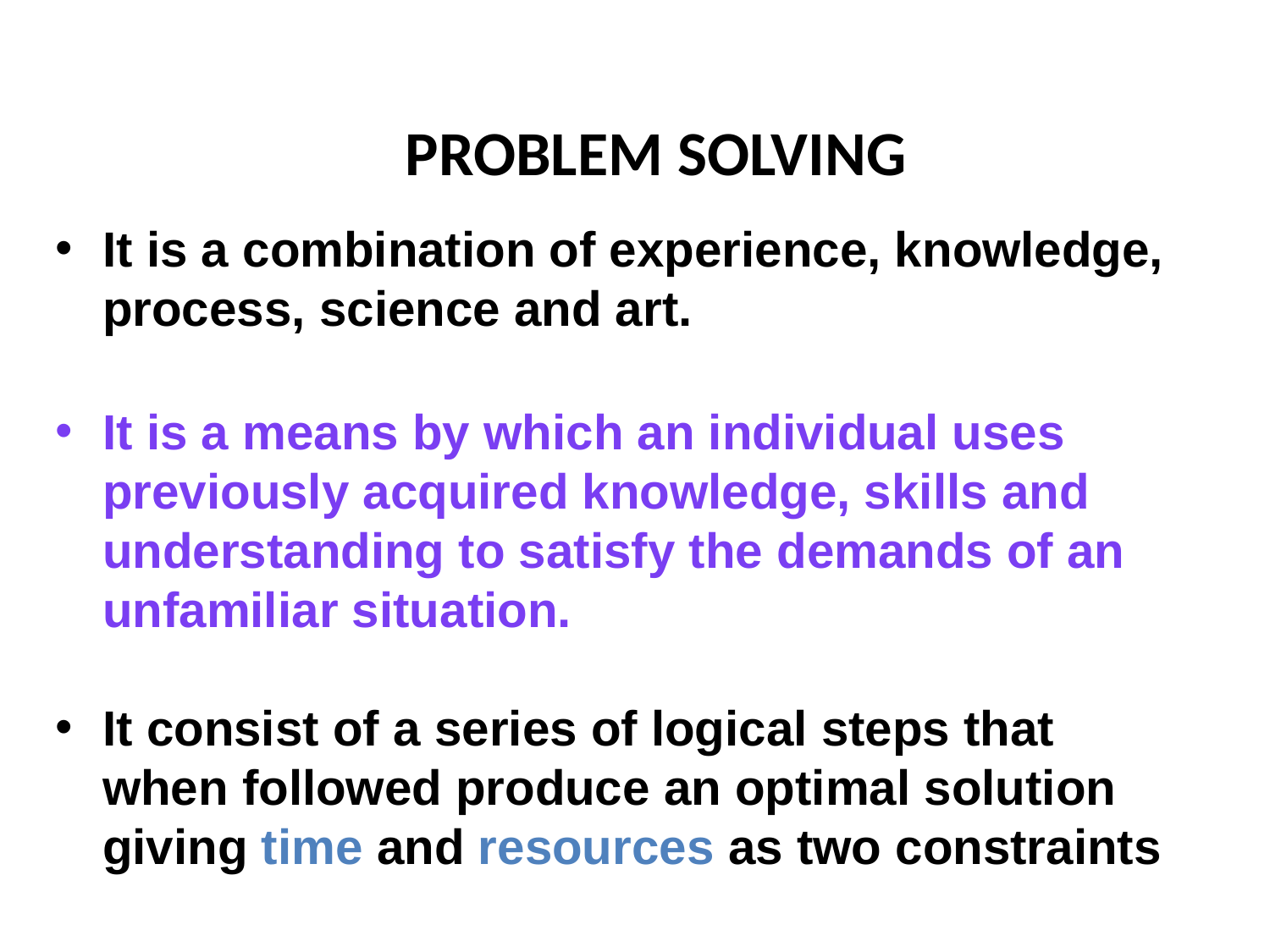

# PROBLEM SOLVING
It is a combination of experience, knowledge, process, science and art.

It is a means by which an individual uses previously acquired knowledge, skills and understanding to satisfy the demands of an unfamiliar situation.

It consist of a series of logical steps that when followed produce an optimal solution giving time and resources as two constraints